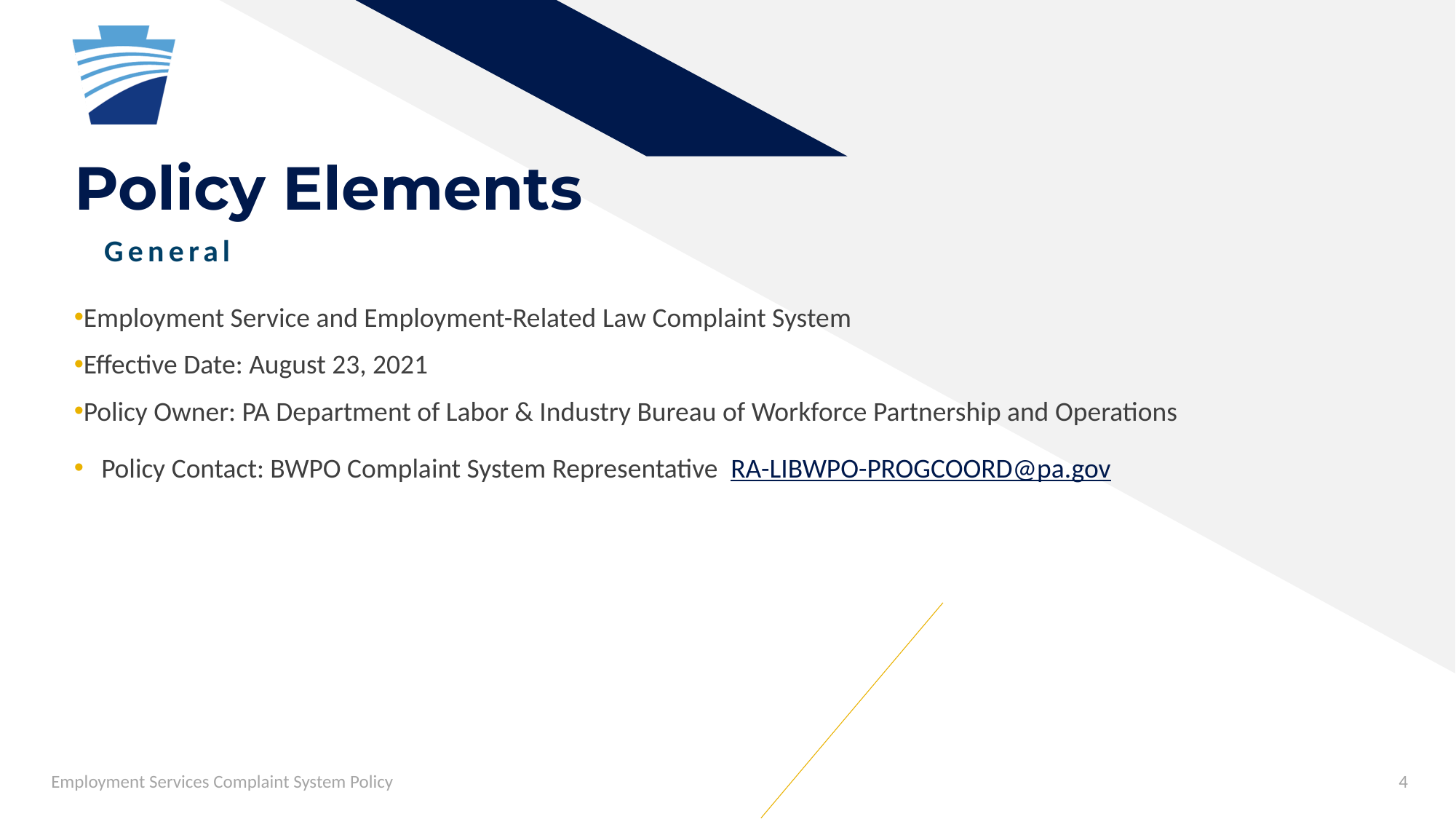

# Policy Elements
General
Employment Service and Employment-Related Law Complaint System
Effective Date: August 23, 2021
Policy Owner: PA Department of Labor & Industry Bureau of Workforce Partnership and Operations
Policy Contact: BWPO Complaint System Representative  RA-LIBWPO-PROGCOORD@pa.gov
Employment Services Complaint System Policy
4